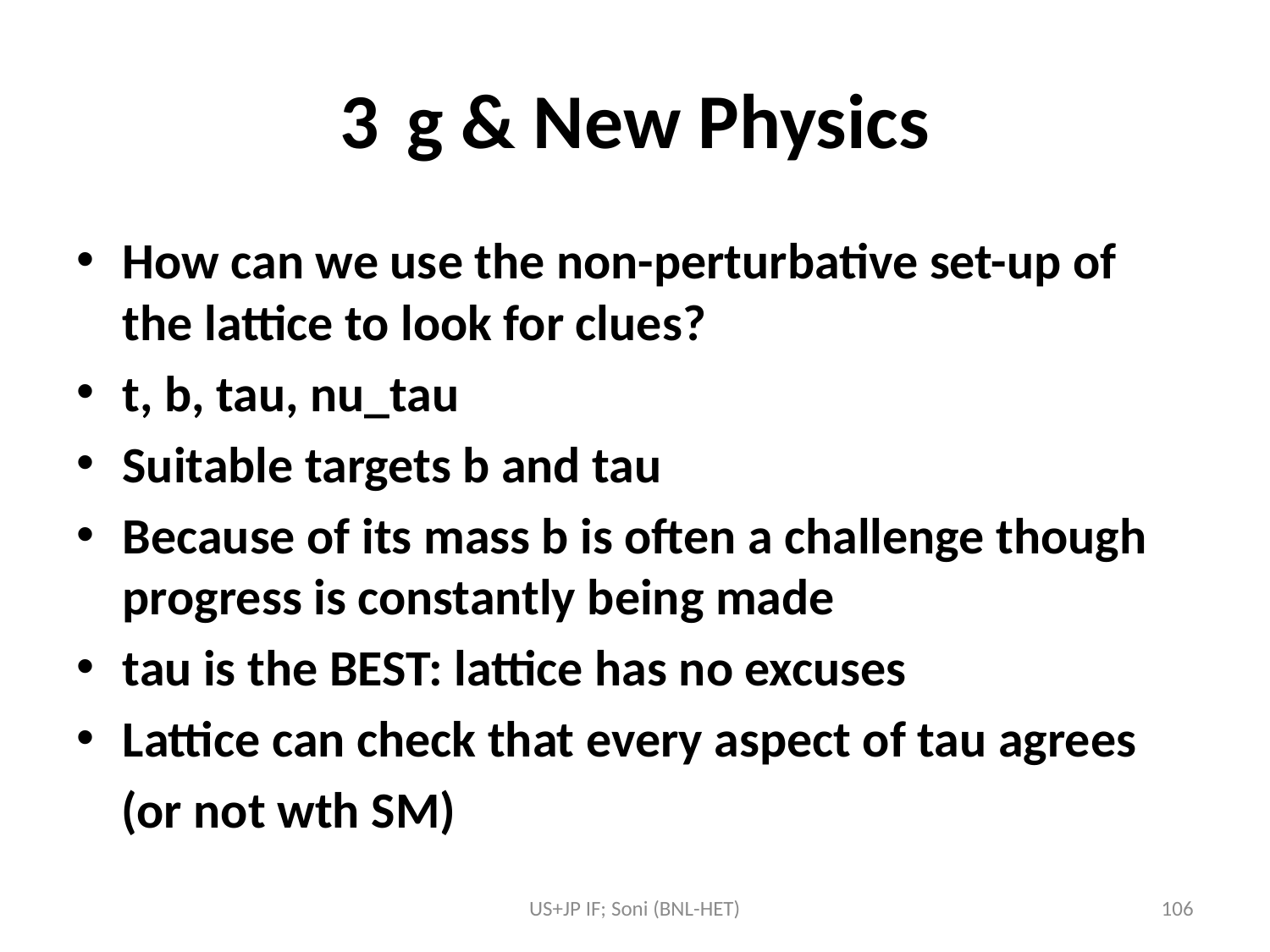

# 3  g & New Physics
How can we use the non-perturbative set-up of the lattice to look for clues?
t, b, tau, nu_tau
Suitable targets b and tau
Because of its mass b is often a challenge though progress is constantly being made
tau is the BEST: lattice has no excuses
Lattice can check that every aspect of tau agrees
    (or not wth SM)

US+JP IF; Soni (BNL-HET)
106